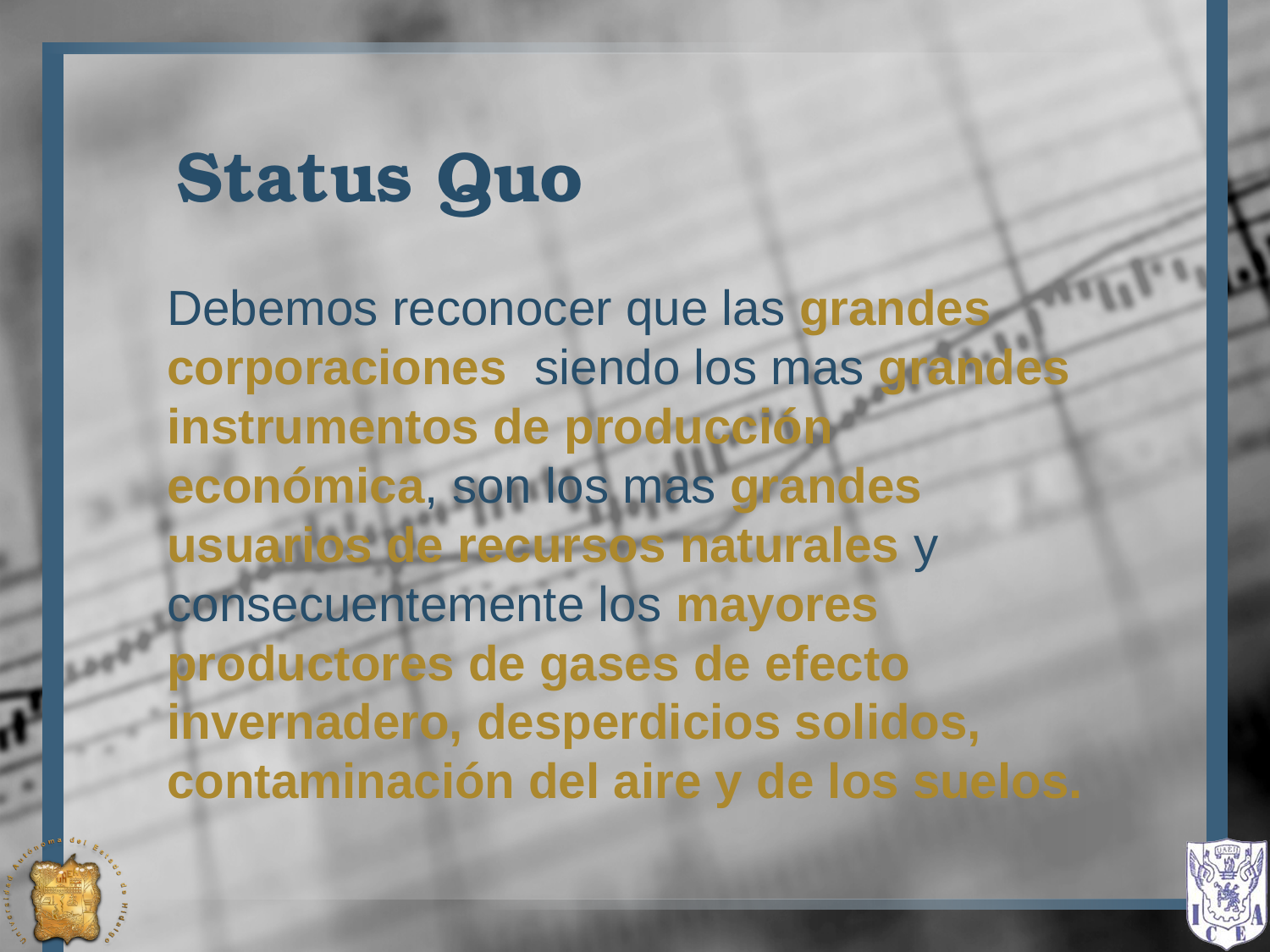

# Status Quo
Debemos reconocer que las grandes corporaciones  siendo los mas grandes instrumentos de producción económica, son los mas grandes usuarios de recursos naturales y consecuentemente los mayores productores de gases de efecto invernadero, desperdicios solidos, contaminación del aire y de los suelos.